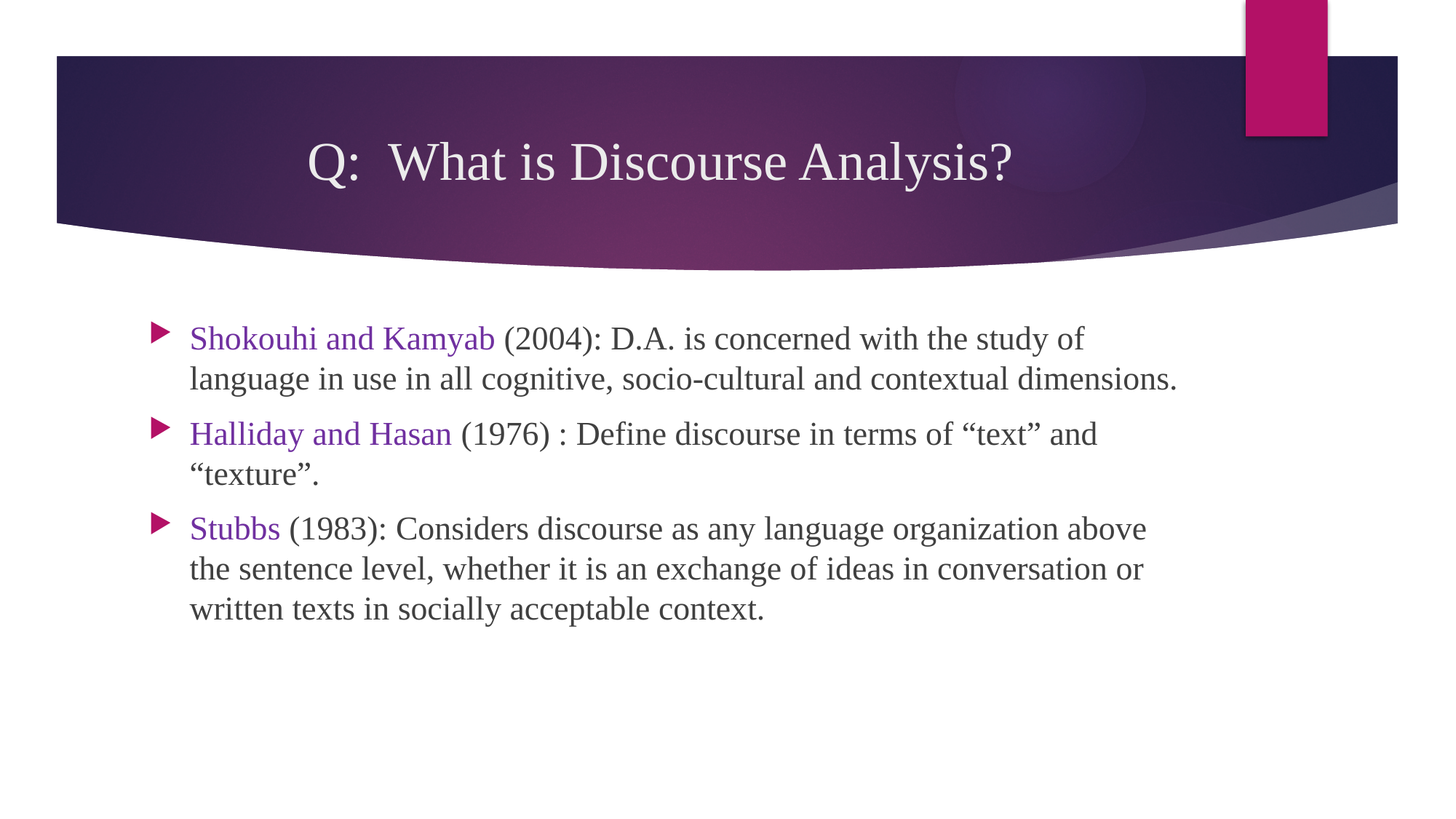

# Q:  What is Discourse Analysis?
Shokouhi and Kamyab (2004): D.A. is concerned with the study of language in use in all cognitive, socio-cultural and contextual dimensions.
Halliday and Hasan (1976) : Define discourse in terms of “text” and “texture”.
Stubbs (1983): Considers discourse as any language organization above the sentence level, whether it is an exchange of ideas in conversation or written texts in socially acceptable context.